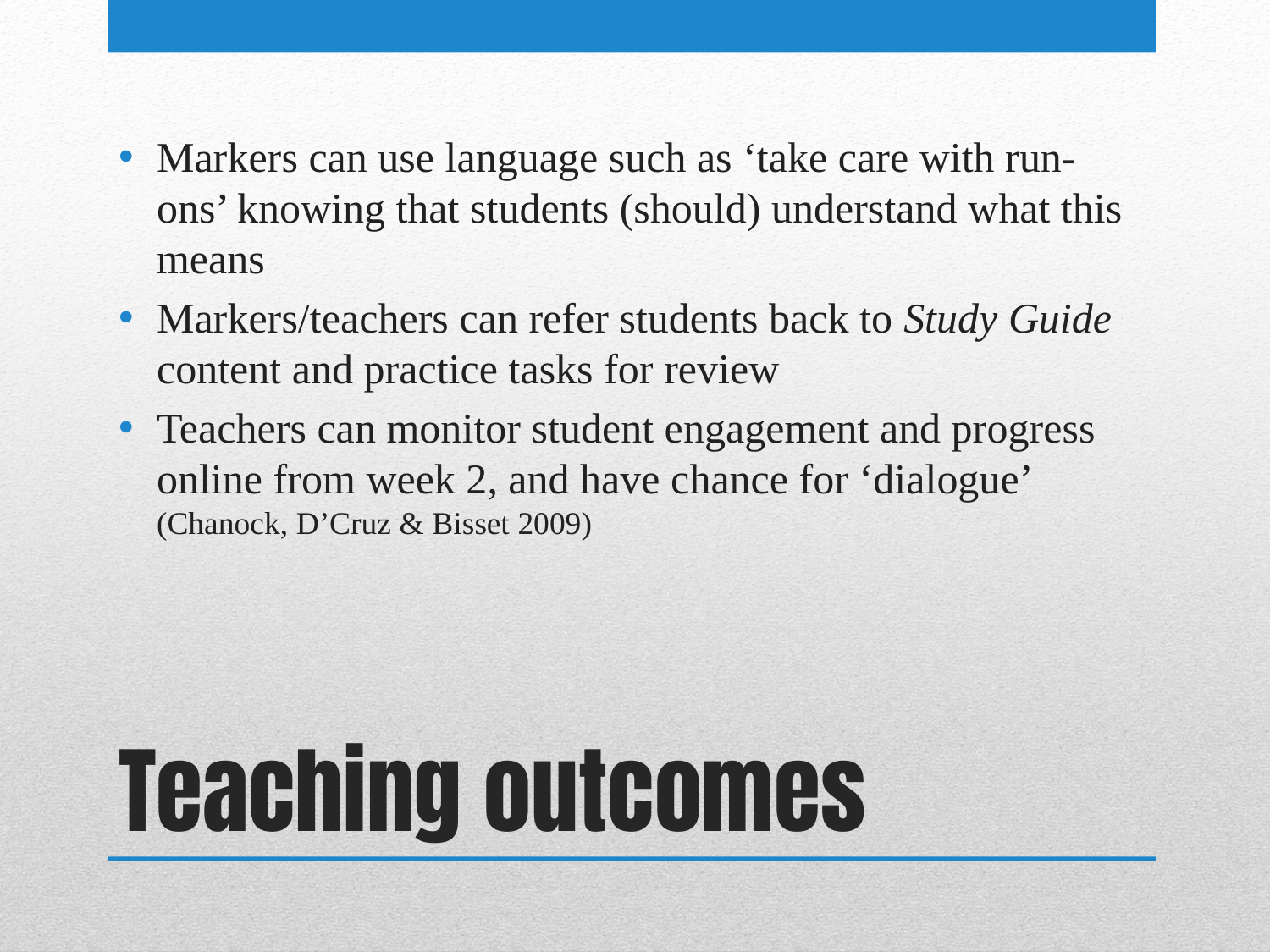

Markers can use language such as ‘take care with run-ons’ knowing that students (should) understand what this means
Markers/teachers can refer students back to Study Guide content and practice tasks for review
Teachers can monitor student engagement and progress online from week 2, and have chance for ‘dialogue’ (Chanock, D’Cruz & Bisset 2009)

# Teaching outcomes